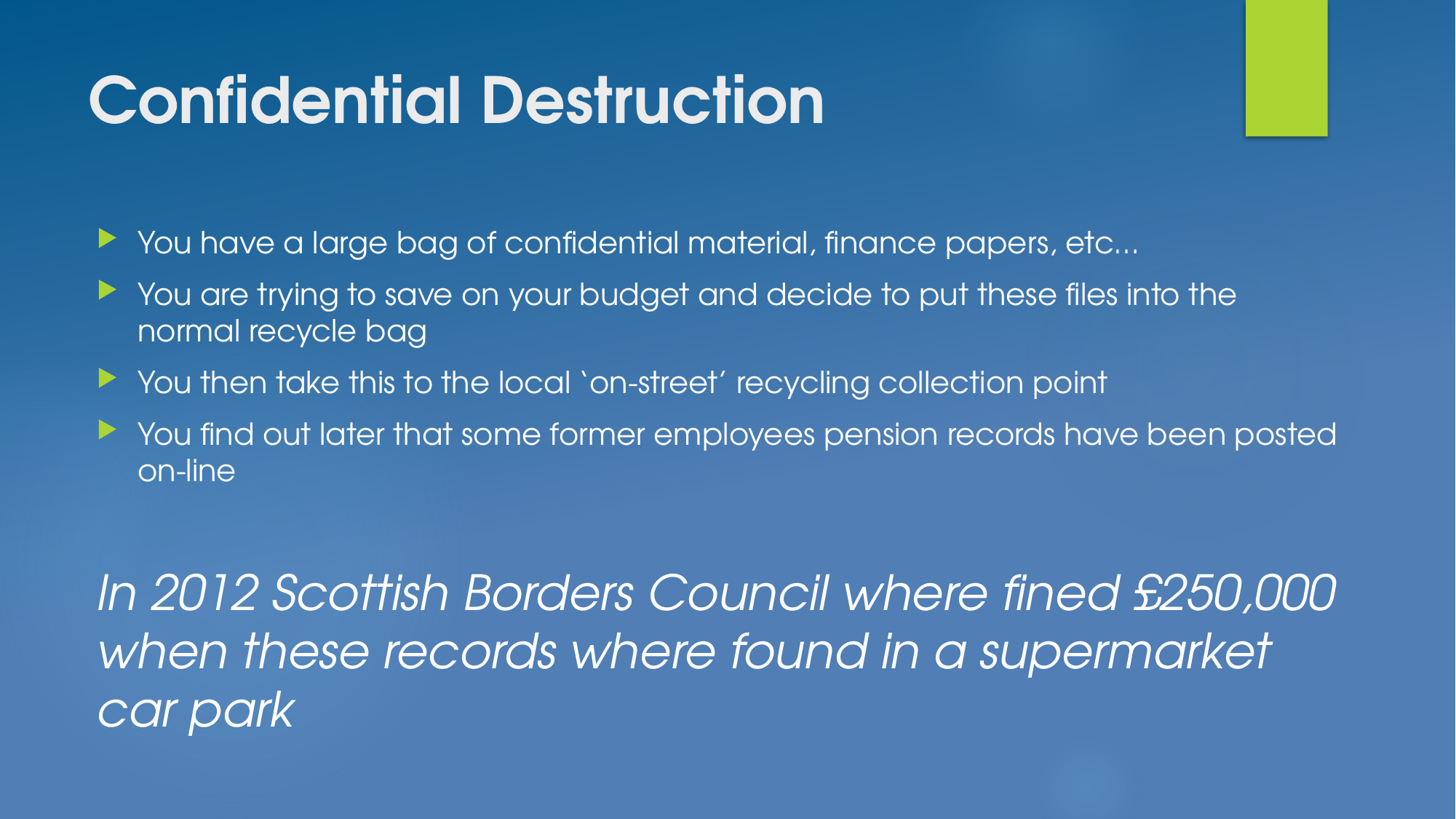

# Confidential Destruction
You have a large bag of confidential material, finance papers, etc…
You are trying to save on your budget and decide to put these files into the normal recycle bag
You then take this to the local ‘on-street’ recycling collection point
You find out later that some former employees pension records have been posted on-line

In 2012 Scottish Borders Council where fined £250,000 when these records where found in a supermarket car park